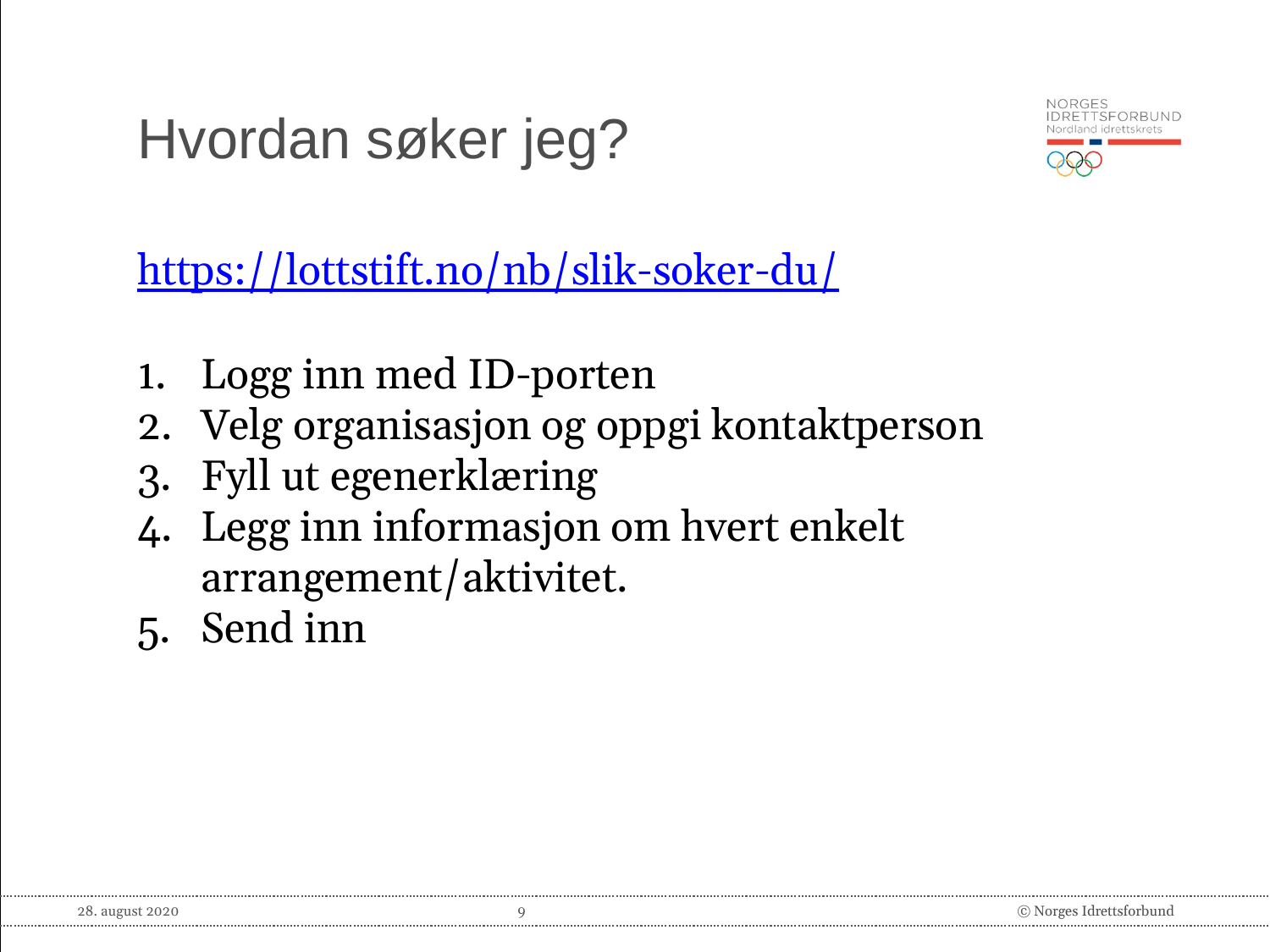

# Hvordan søker jeg?
https://lottstift.no/nb/slik-soker-du/

Logg inn med ID-porten
Velg organisasjon og oppgi kontaktperson
Fyll ut egenerklæring
Legg inn informasjon om hvert enkelt arrangement/aktivitet.
Send inn